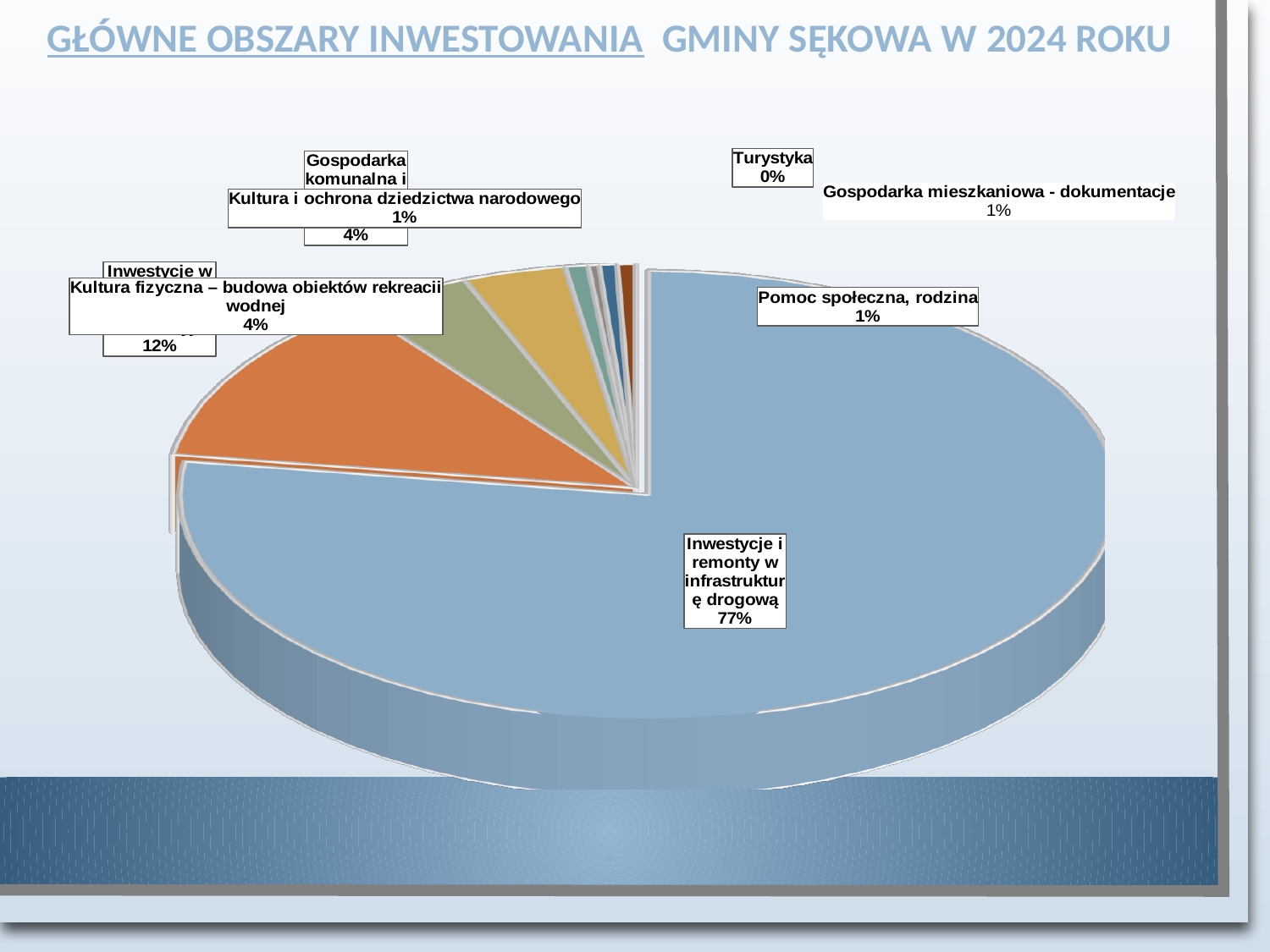

# GŁÓWNE OBSZARY INWESTOWANIA  GMINy SĘKOWA w 2024 Roku

[unsupported chart]